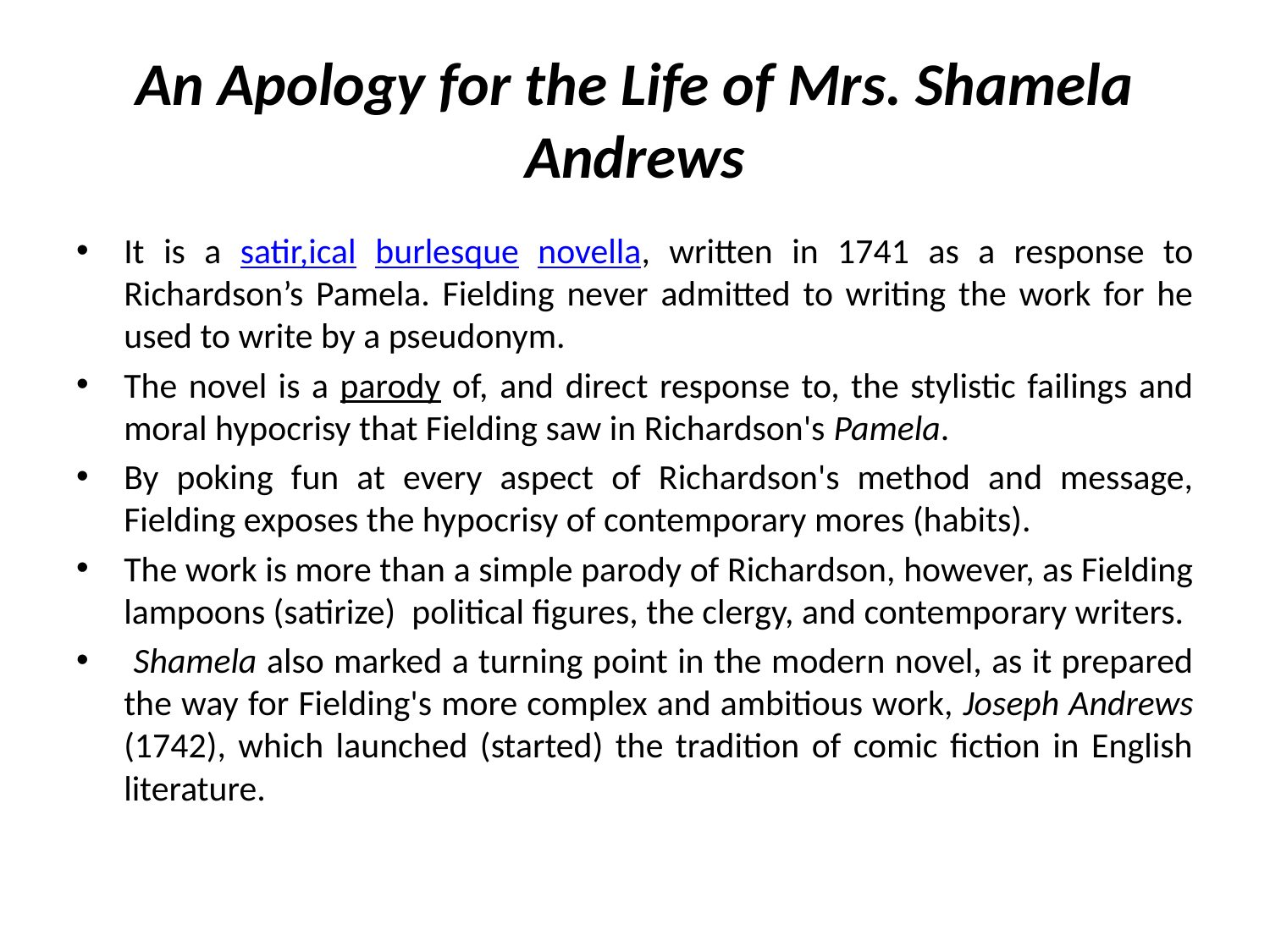

# An Apology for the Life of Mrs. Shamela Andrews
It is a satir,ical burlesque novella, written in 1741 as a response to Richardson’s Pamela. Fielding never admitted to writing the work for he used to write by a pseudonym.
The novel is a parody of, and direct response to, the stylistic failings and moral hypocrisy that Fielding saw in Richardson's Pamela.
By poking fun at every aspect of Richardson's method and message, Fielding exposes the hypocrisy of contemporary mores (habits).
The work is more than a simple parody of Richardson, however, as Fielding lampoons (satirize)  political figures, the clergy, and contemporary writers.
 Shamela also marked a turning point in the modern novel, as it prepared the way for Fielding's more complex and ambitious work, Joseph Andrews (1742), which launched (started) the tradition of comic fiction in English literature.